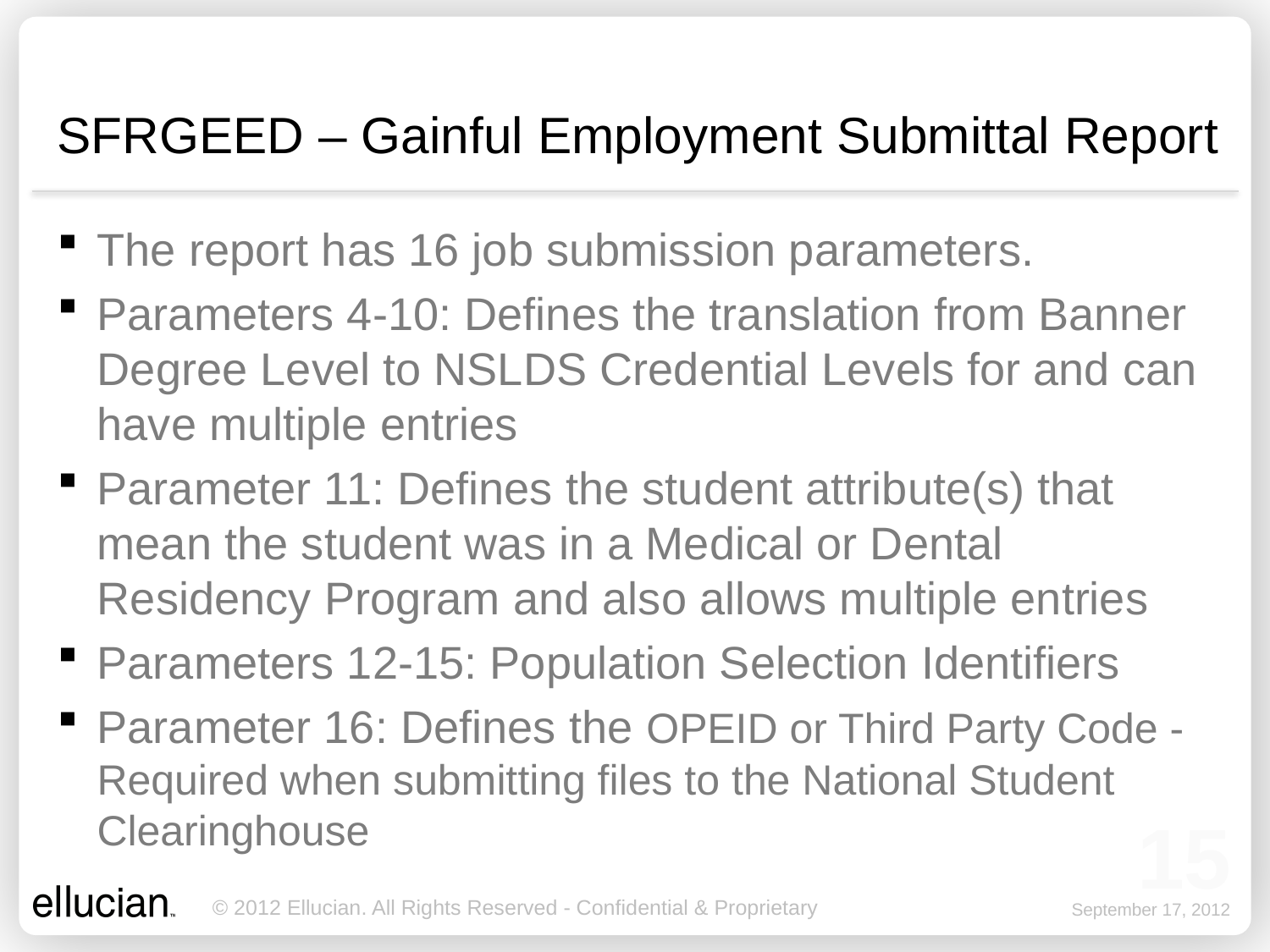

# SFRGEED – Gainful Employment Submittal Report
The report has 16 job submission parameters.
Parameters 4-10: Defines the translation from Banner Degree Level to NSLDS Credential Levels for and can have multiple entries
Parameter 11: Defines the student attribute(s) that mean the student was in a Medical or Dental Residency Program and also allows multiple entries
Parameters 12-15: Population Selection Identifiers
Parameter 16: Defines the OPEID or Third Party Code - Required when submitting files to the National Student Clearinghouse

15
September 17, 2012
© 2012 Ellucian. All Rights Reserved - Confidential & Proprietary